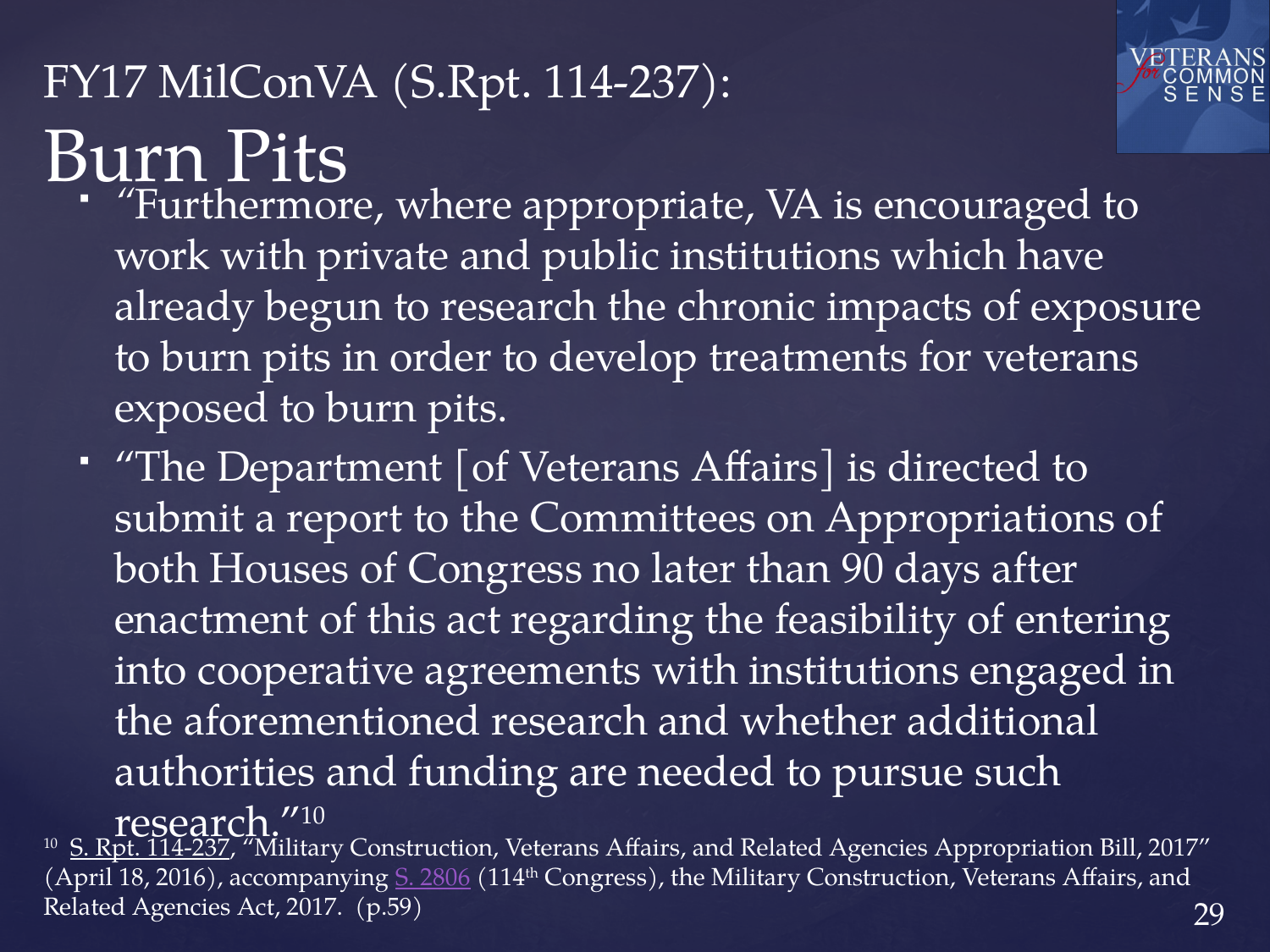

# FY17 MilConVA (S.Rpt. 114-237): Burn Pits
“Furthermore, where appropriate, VA is encouraged to work with private and public institutions which have already begun to research the chronic impacts of exposure to burn pits in order to develop treatments for veterans exposed to burn pits.
“The Department [of Veterans Affairs] is directed to submit a report to the Committees on Appropriations of both Houses of Congress no later than 90 days after enactment of this act regarding the feasibility of entering into cooperative agreements with institutions engaged in the aforementioned research and whether additional authorities and funding are needed to pursue such research.”10
10  S. Rpt. 114-237, “Military Construction, Veterans Affairs, and Related Agencies Appropriation Bill, 2017” (April 18, 2016), accompanying S. 2806 (114th Congress), the Military Construction, Veterans Affairs, and Related Agencies Act, 2017.  (p.59)